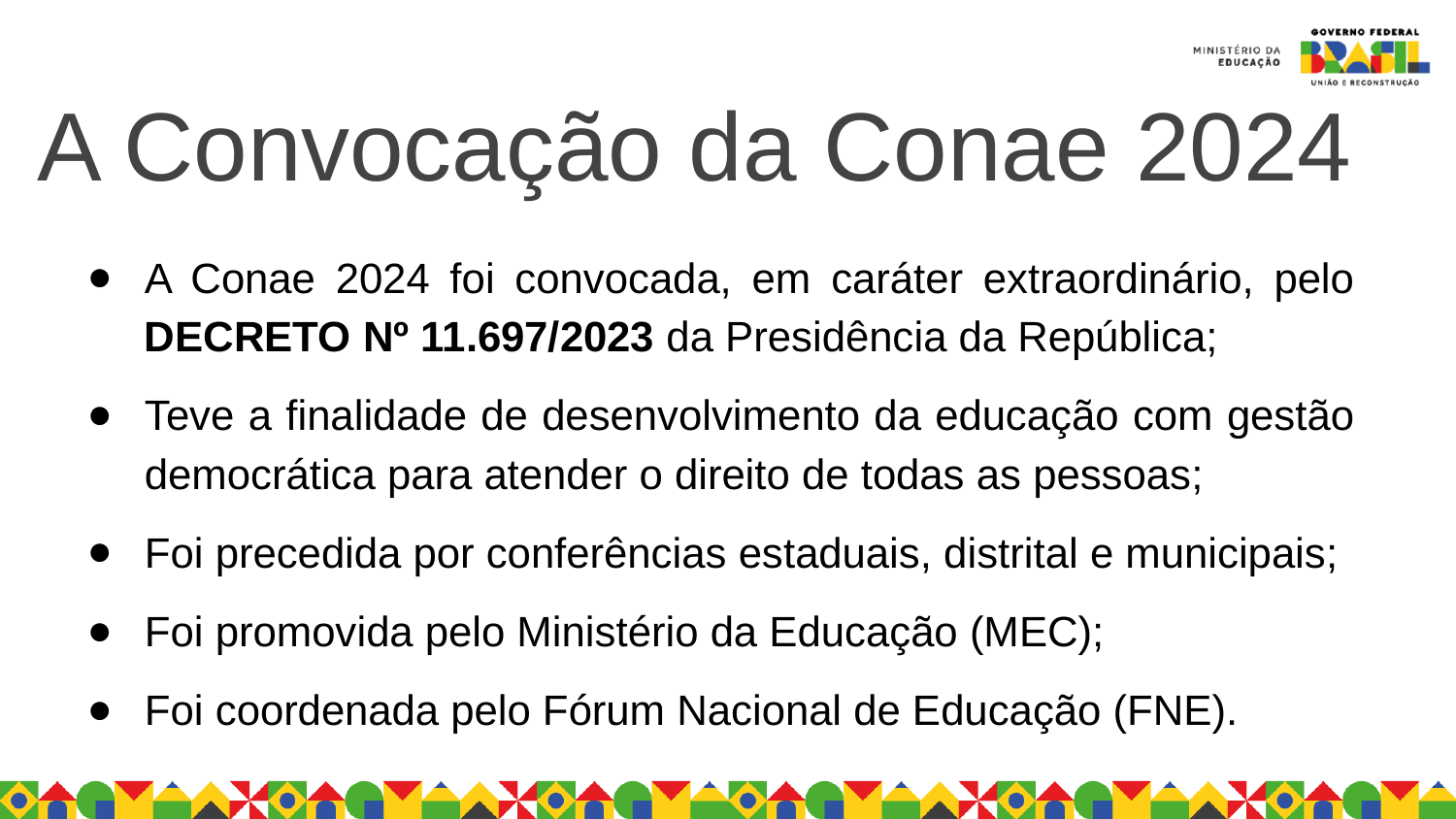

A Convocação da Conae 2024
A Conae 2024 foi convocada, em caráter extraordinário, pelo DECRETO Nº 11.697/2023 da Presidência da República;
Teve a finalidade de desenvolvimento da educação com gestão democrática para atender o direito de todas as pessoas;
Foi precedida por conferências estaduais, distrital e municipais;
Foi promovida pelo Ministério da Educação (MEC);
Foi coordenada pelo Fórum Nacional de Educação (FNE).